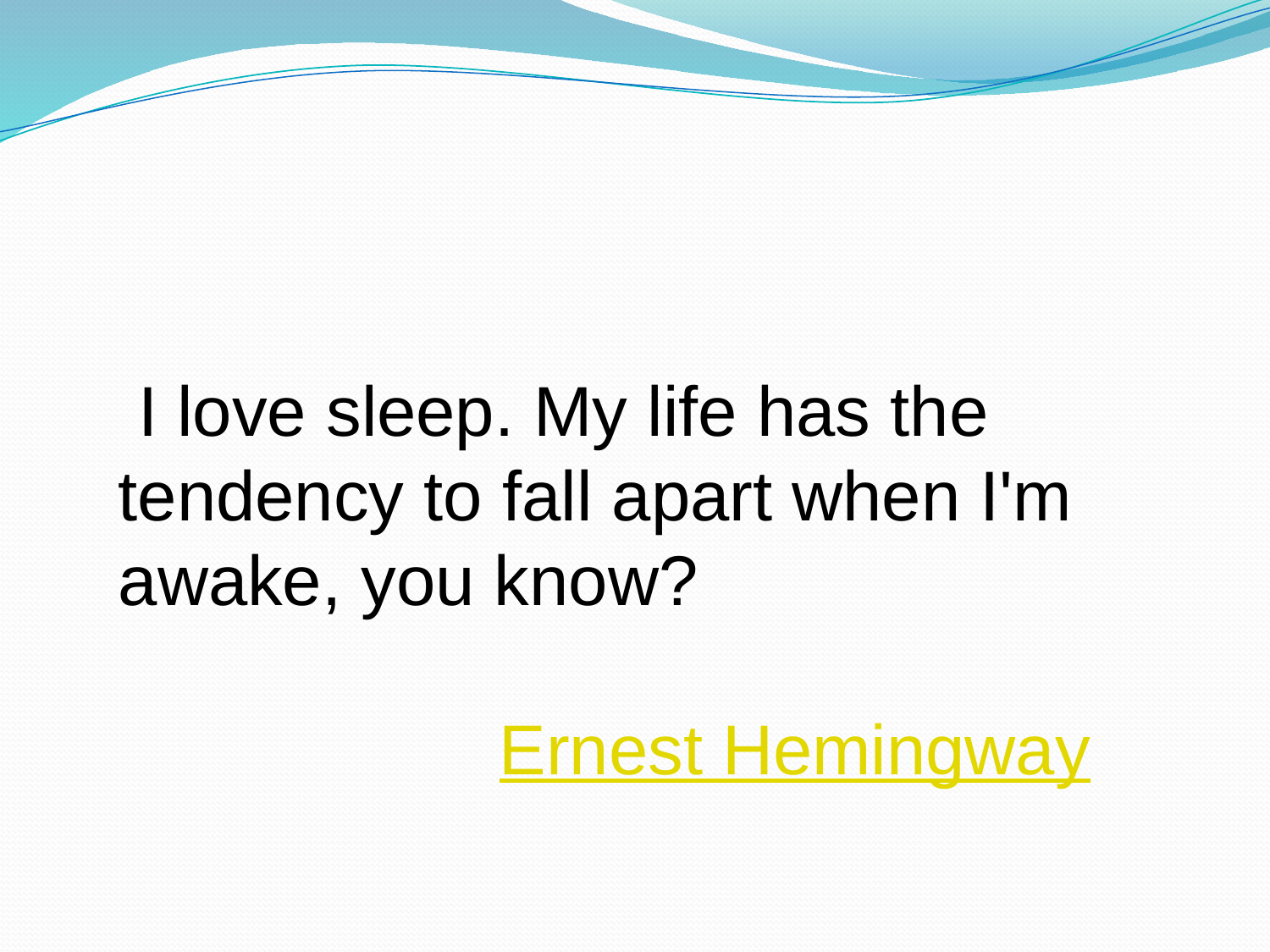

I love sleep. My life has the tendency to fall apart when I'm awake, you know?
			Ernest Hemingway